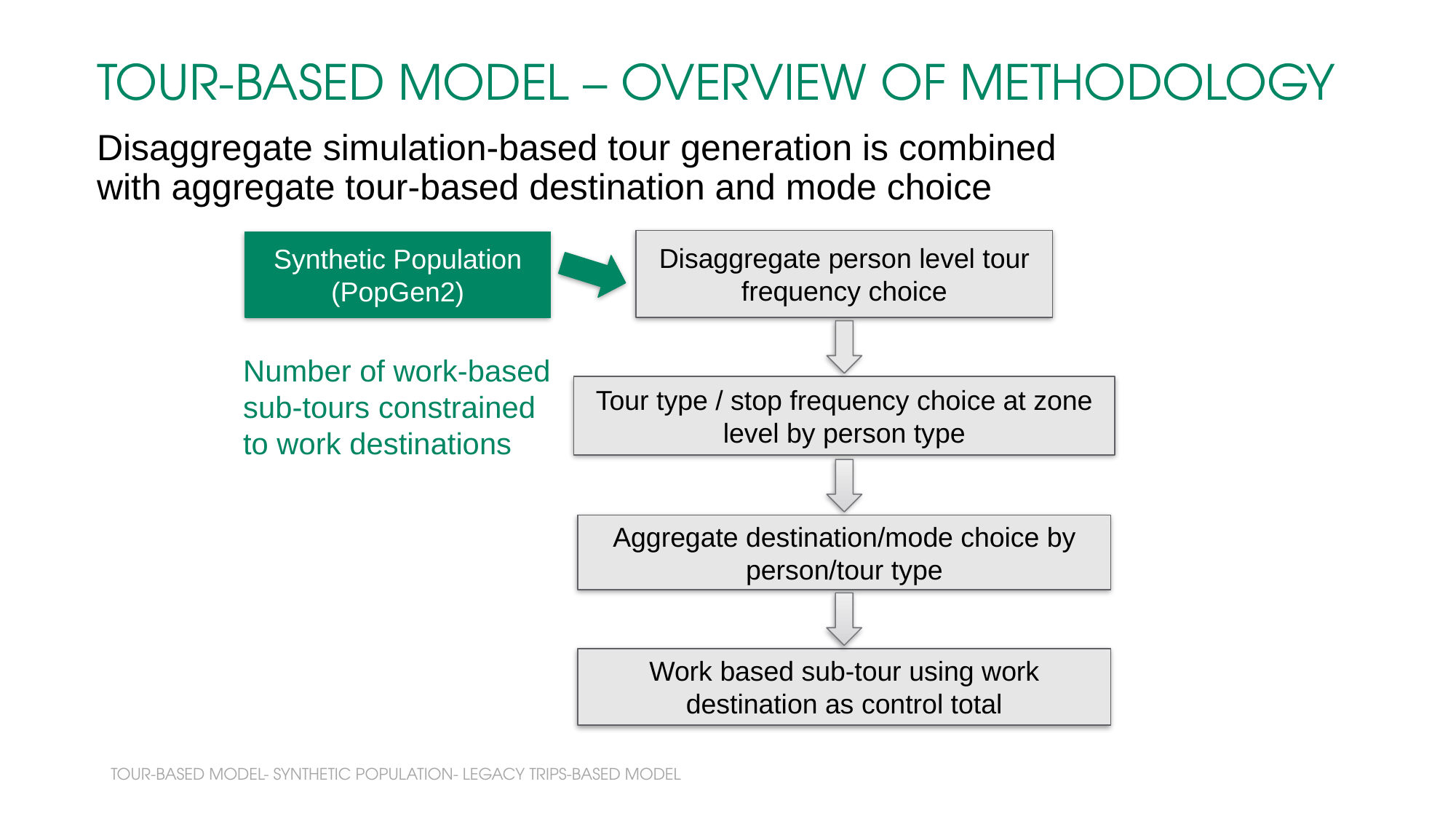

Tour-Based Model – Overview of Methodology
Disaggregate simulation-based tour generation is combined
with aggregate tour-based destination and mode choice

Disaggregate person level tour frequency choice
Synthetic Population (PopGen2)

Number of work-based sub-tours constrained to work destinations
Tour type / stop frequency choice at zone level by person type

Aggregate destination/mode choice by person/tour type

Work based sub-tour using work destination as control total
Tour-based model- synthetic population- legacy trips-based model